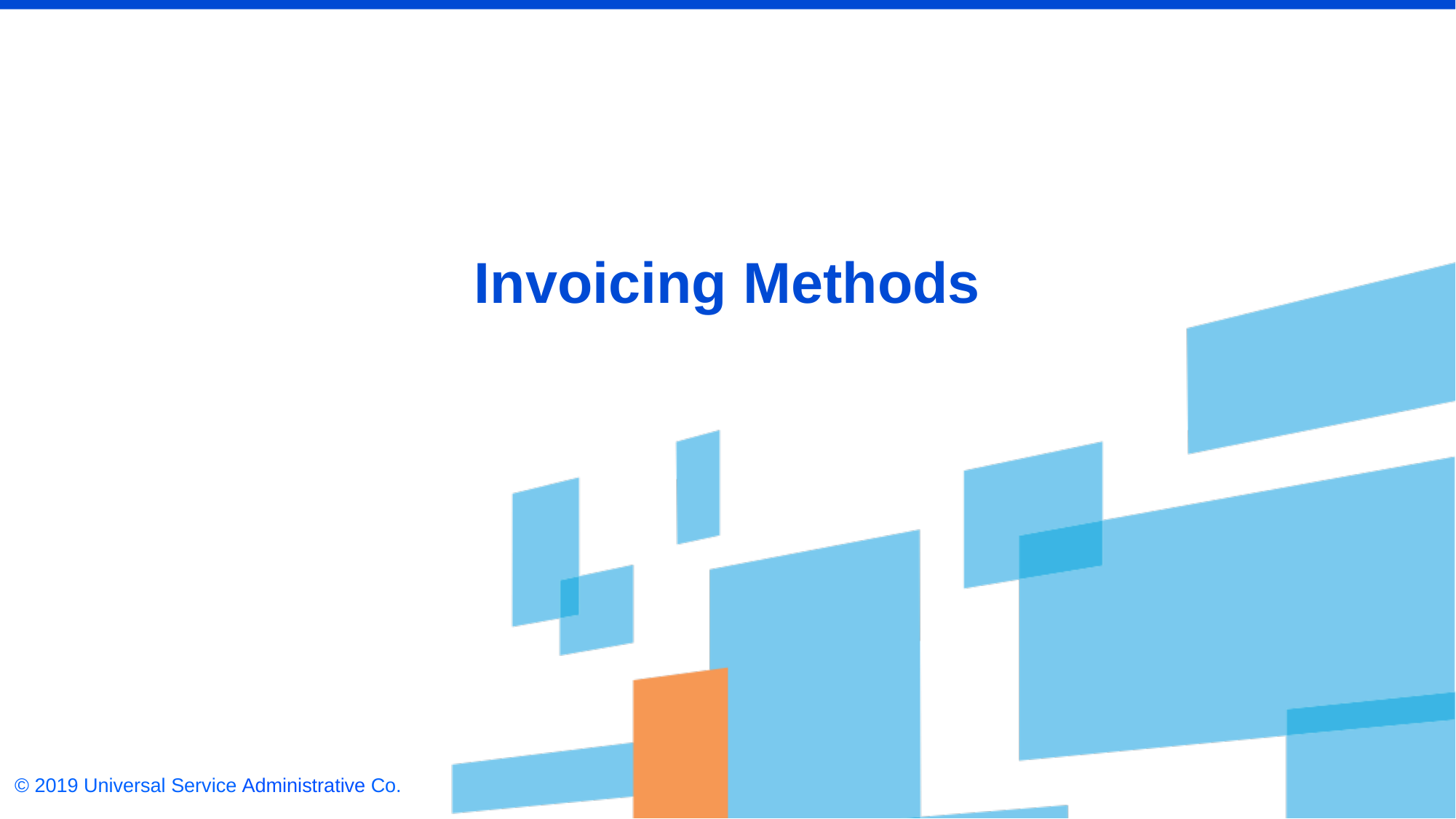

# Invoicing Methods
© 2019 Universal Service Administrative Co.